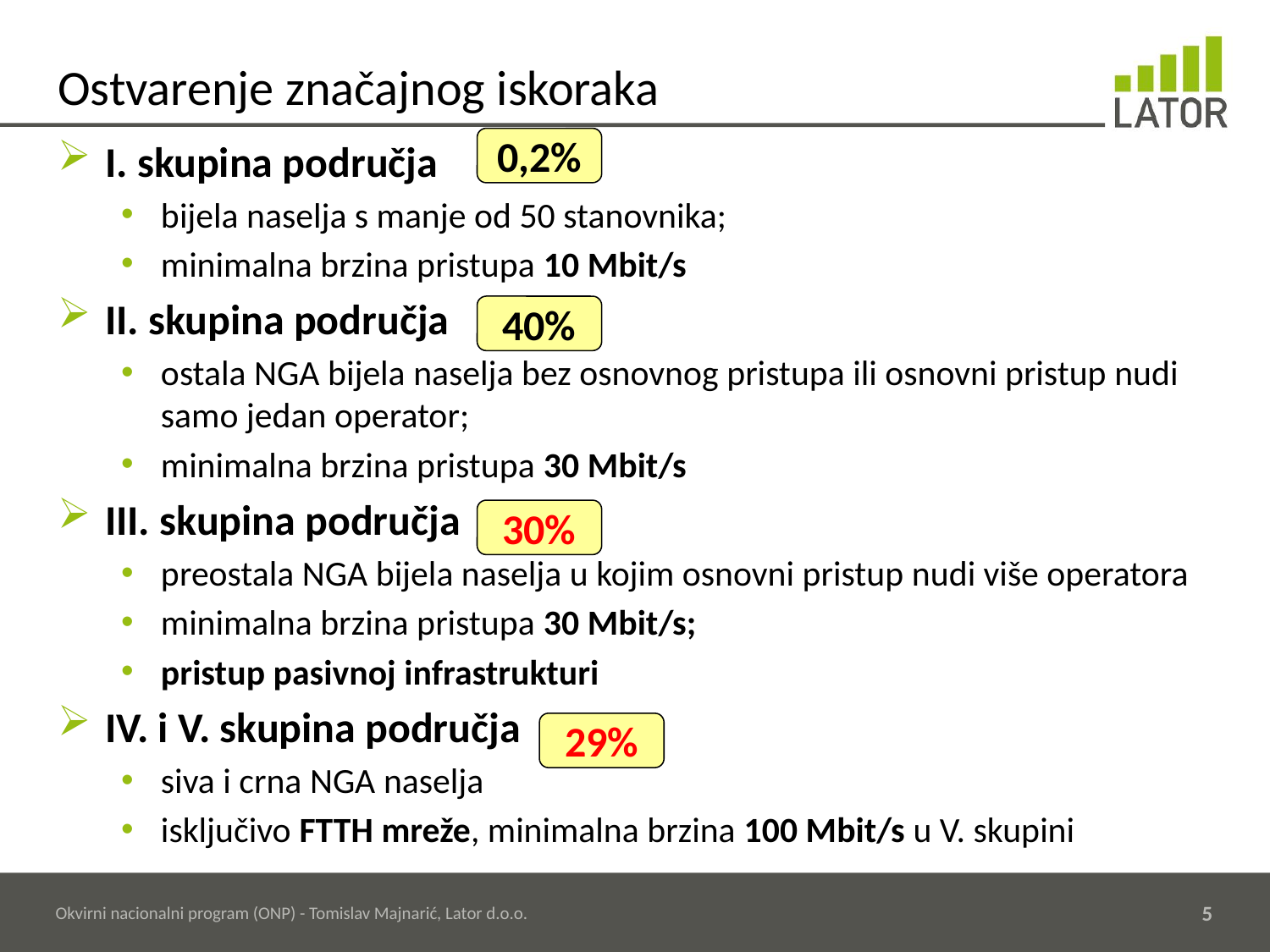

# Ostvarenje značajnog iskoraka
I. skupina područja
bijela naselja s manje od 50 stanovnika;
minimalna brzina pristupa 10 Mbit/s
II. skupina područja
ostala NGA bijela naselja bez osnovnog pristupa ili osnovni pristup nudi samo jedan operator;
minimalna brzina pristupa 30 Mbit/s
III. skupina područja
preostala NGA bijela naselja u kojim osnovni pristup nudi više operatora
minimalna brzina pristupa 30 Mbit/s;
pristup pasivnoj infrastrukturi
IV. i V. skupina područja
siva i crna NGA naselja
isključivo FTTH mreže, minimalna brzina 100 Mbit/s u V. skupini
0,2%
40%
30%
29%
Okvirni nacionalni program (ONP) - Tomislav Majnarić, Lator d.o.o.
5